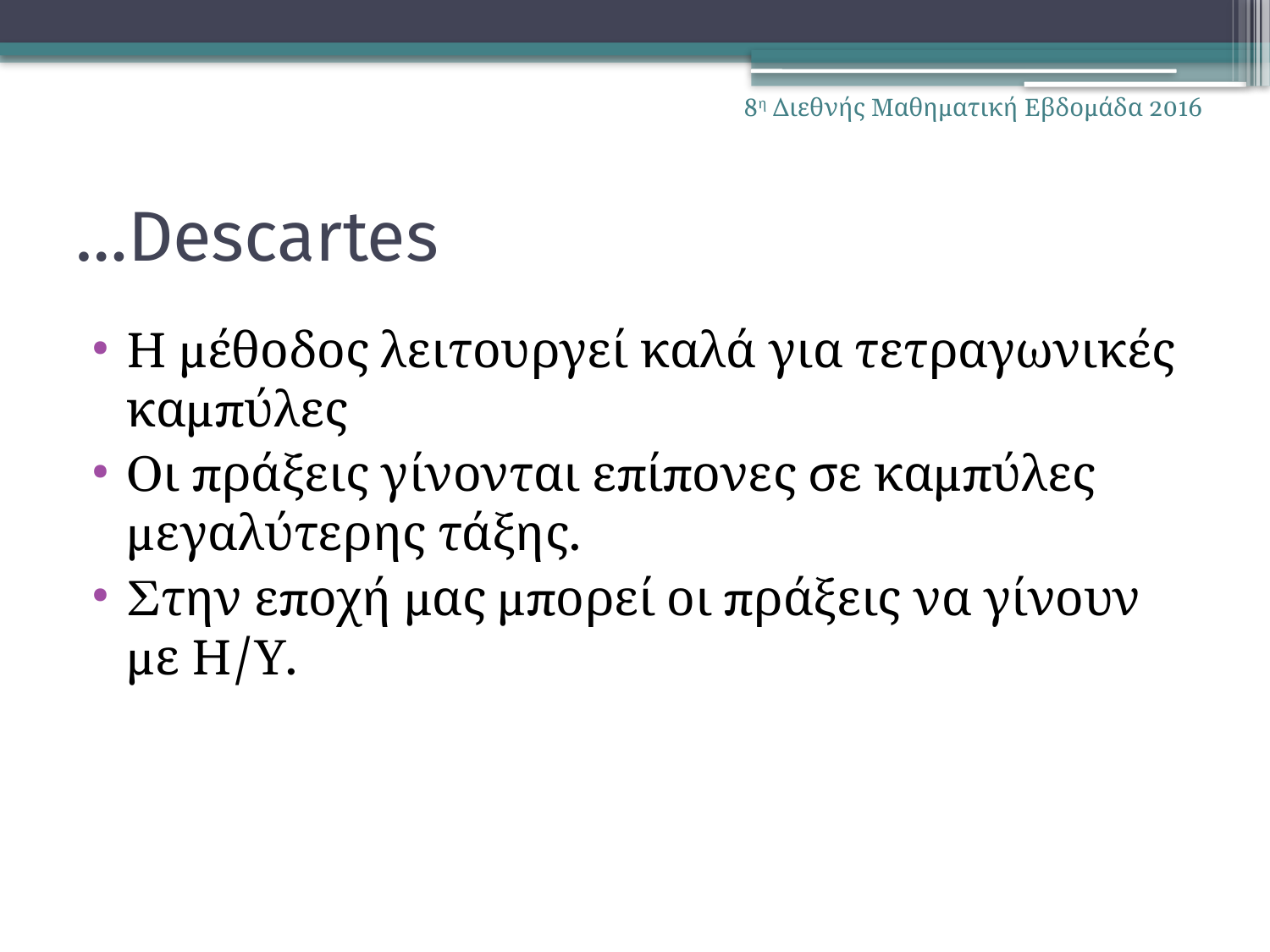

8η Διεθνής Μαθηματική Εβδομάδα 2016
# …Descartes
Η μέθοδος λειτουργεί καλά για τετραγωνικές καμπύλες
Οι πράξεις γίνονται επίπονες σε καμπύλες μεγαλύτερης τάξης.
Στην εποχή μας μπορεί οι πράξεις να γίνουν με Η/Υ.